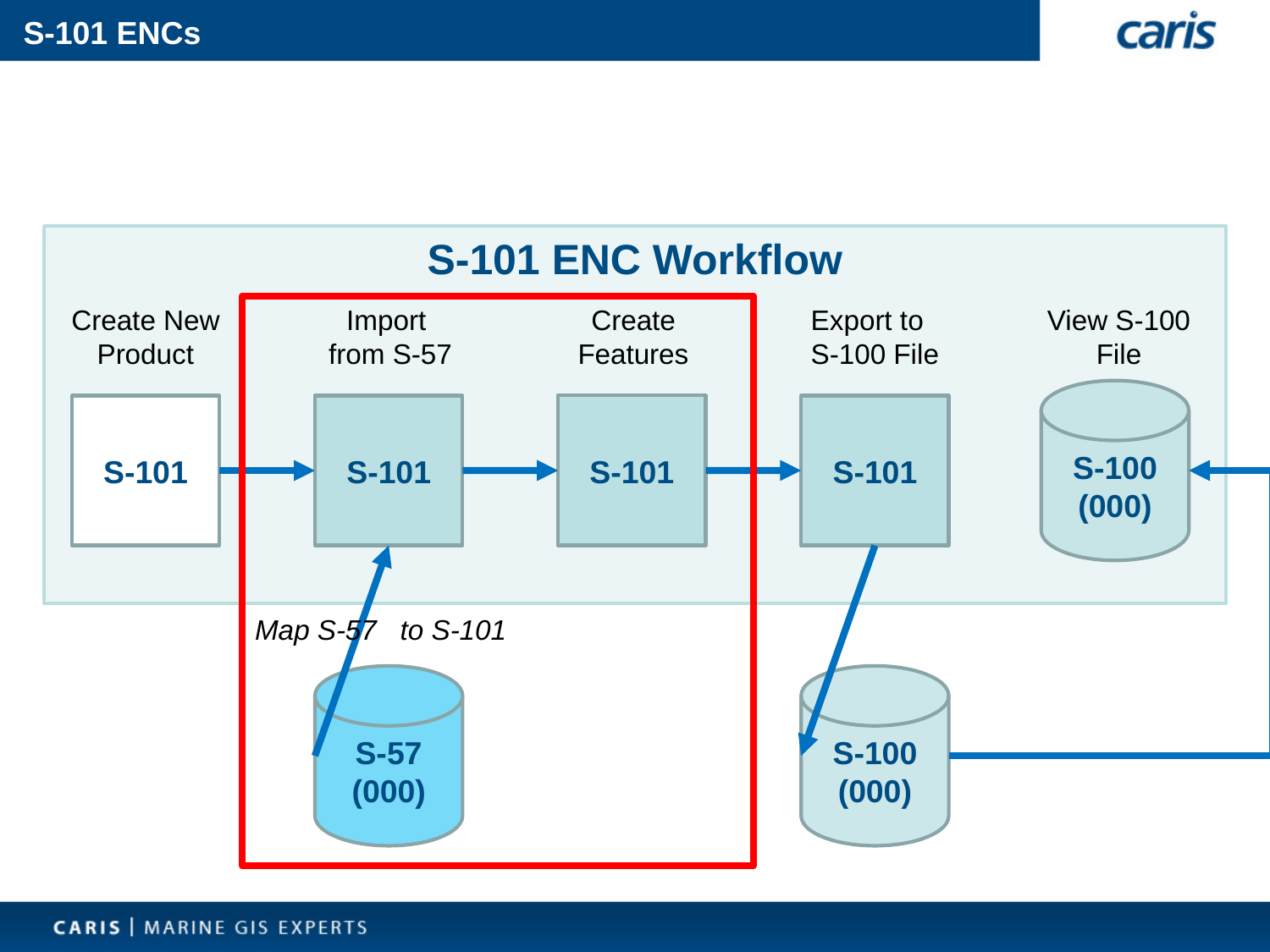

# S-101 ENCs
S-101 ENC Workflow

Create New Product
Import
from S-57
Create Features
Export to   S-100 File
View S-100 File
S-100 (000)
S-101
S-101
S-101
S-101
Map S-57   to S-101
S-57 (000)
S-100 (000)